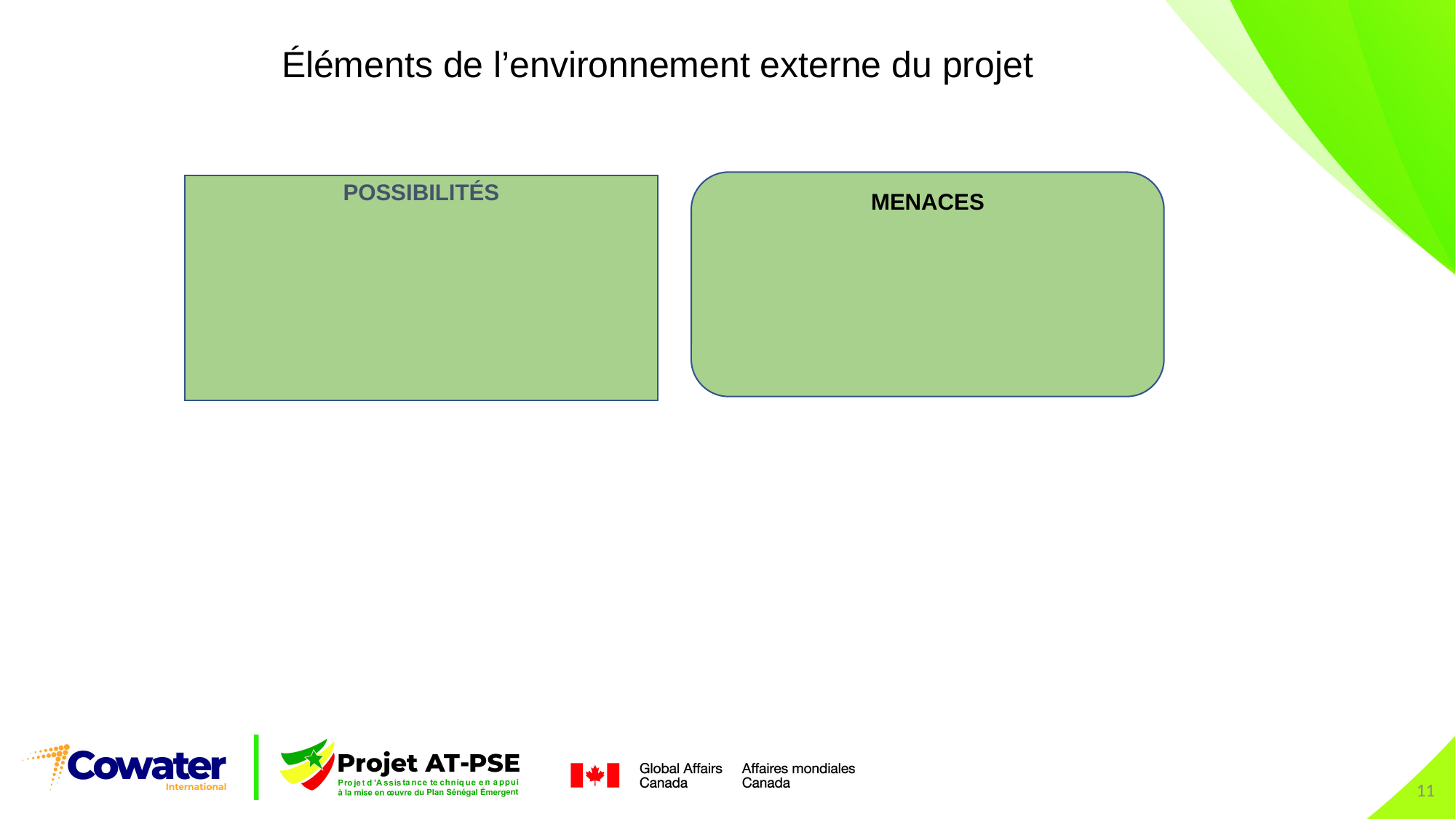

# Éléments de l’environnement externe du projet
MENACES

POSSIBILITÉS

11